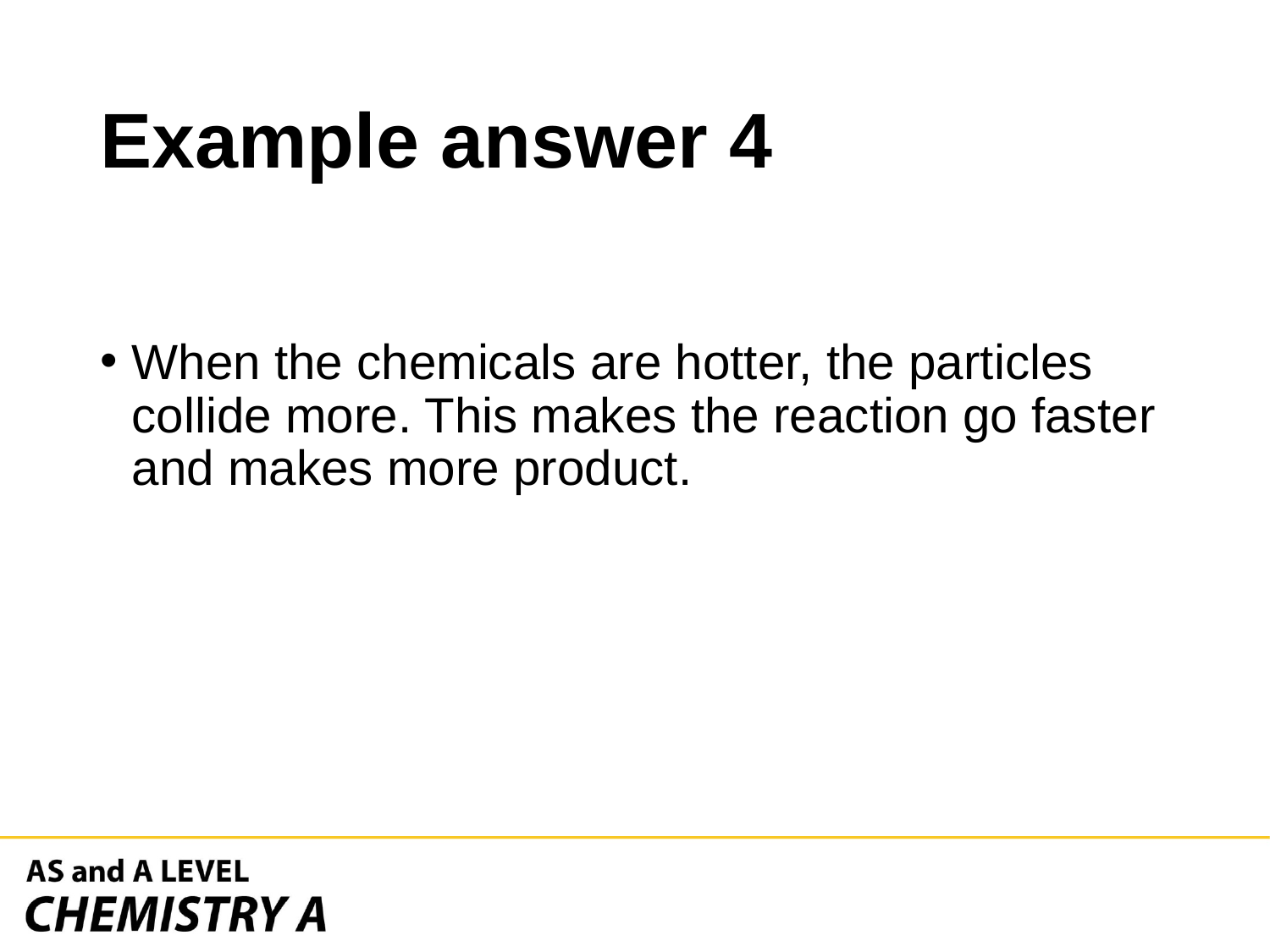

# Example answer 4

When the chemicals are hotter, the particles collide more. This makes the reaction go faster and makes more product.